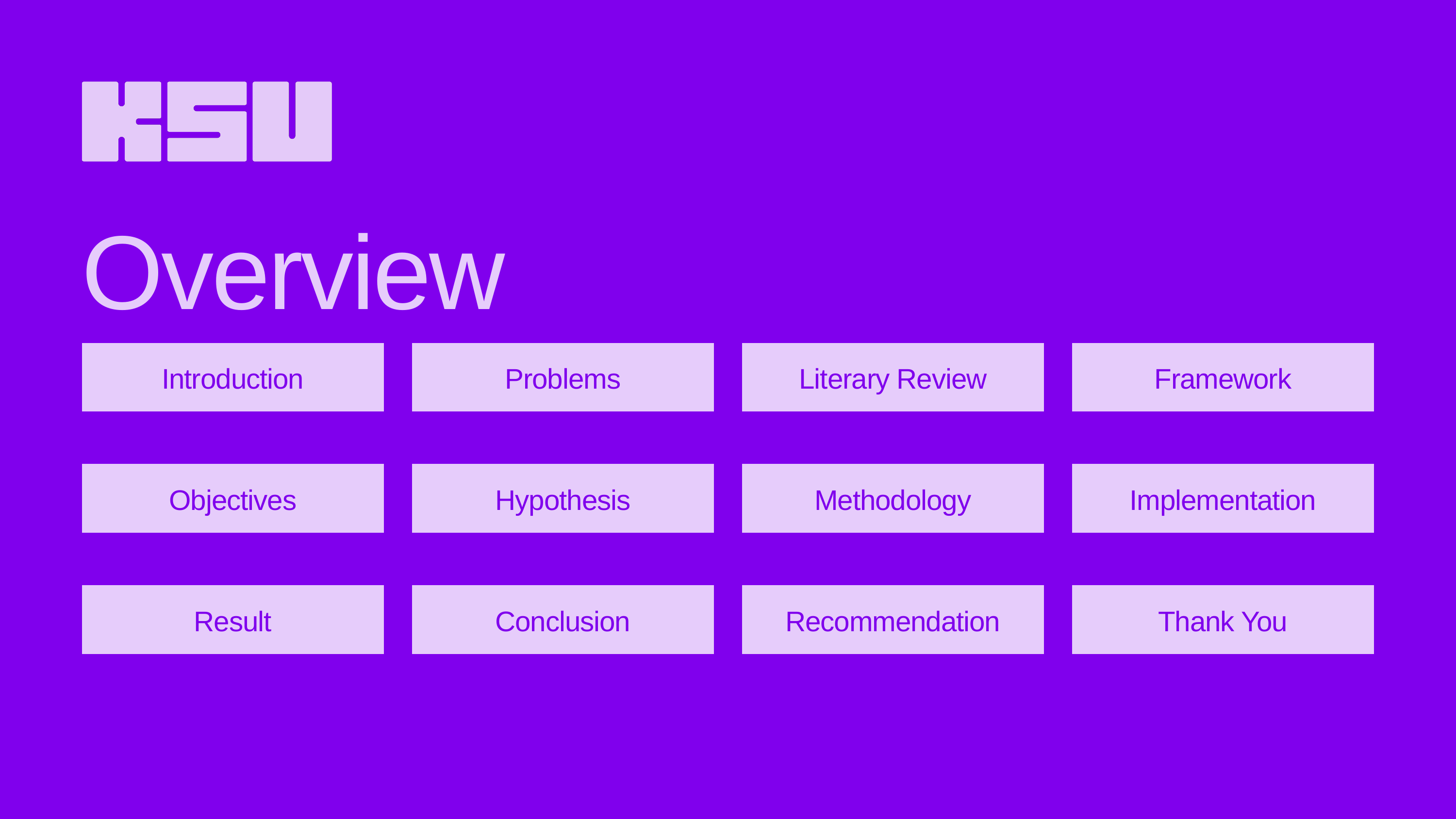

Overview

Introduction
Problems
Literary Review
Framework

Objectives
Hypothesis
Methodology
Implementation

Result
Conclusion
Recommendation
Thank You